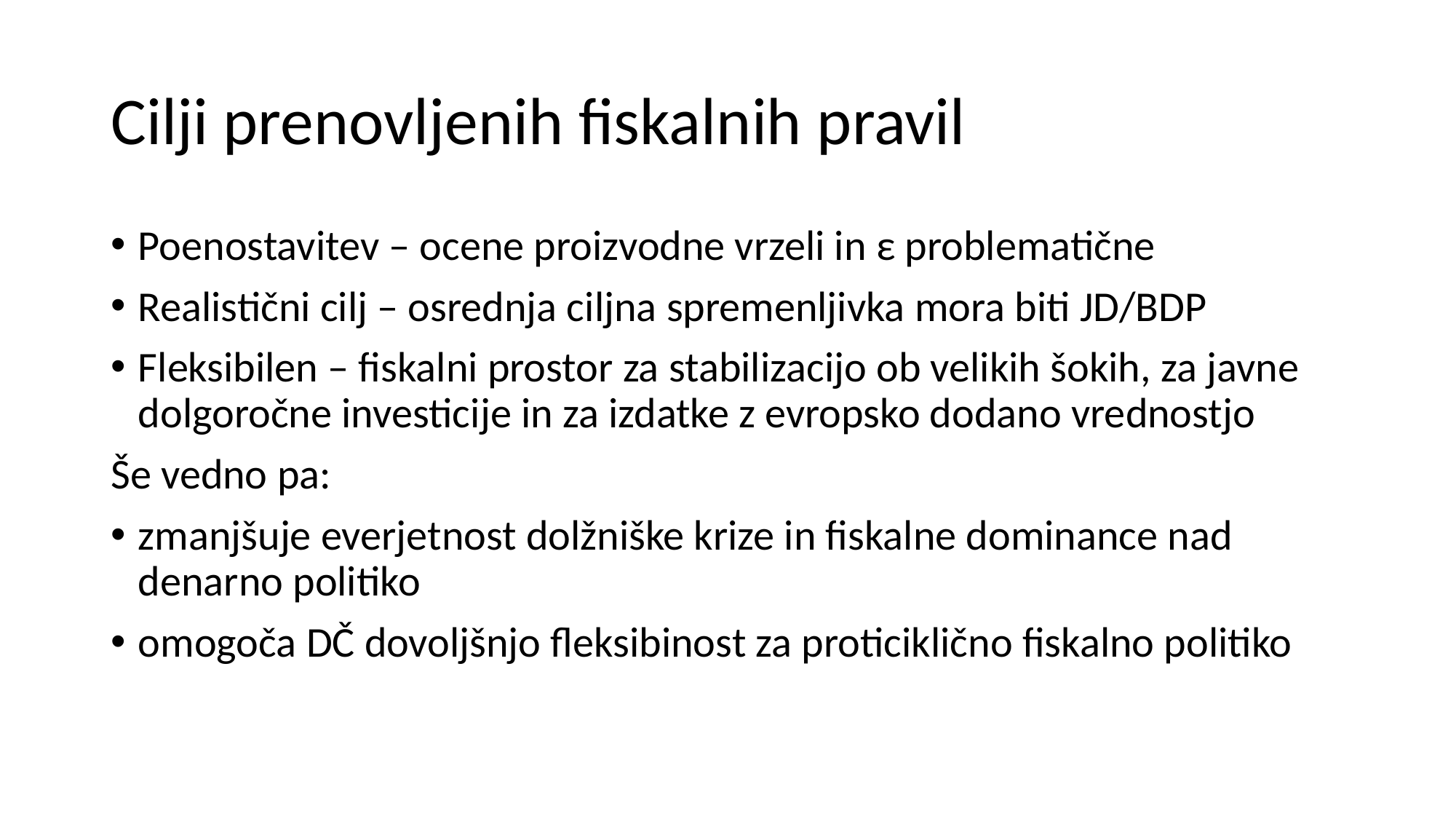

# Cilji prenovljenih fiskalnih pravil
Poenostavitev – ocene proizvodne vrzeli in ε problematične
Realistični cilj – osrednja ciljna spremenljivka mora biti JD/BDP
Fleksibilen – fiskalni prostor za stabilizacijo ob velikih šokih, za javne dolgoročne investicije in za izdatke z evropsko dodano vrednostjo
Še vedno pa:
zmanjšuje everjetnost dolžniške krize in fiskalne dominance nad denarno politiko
omogoča DČ dovoljšnjo fleksibinost za proticiklično fiskalno politiko